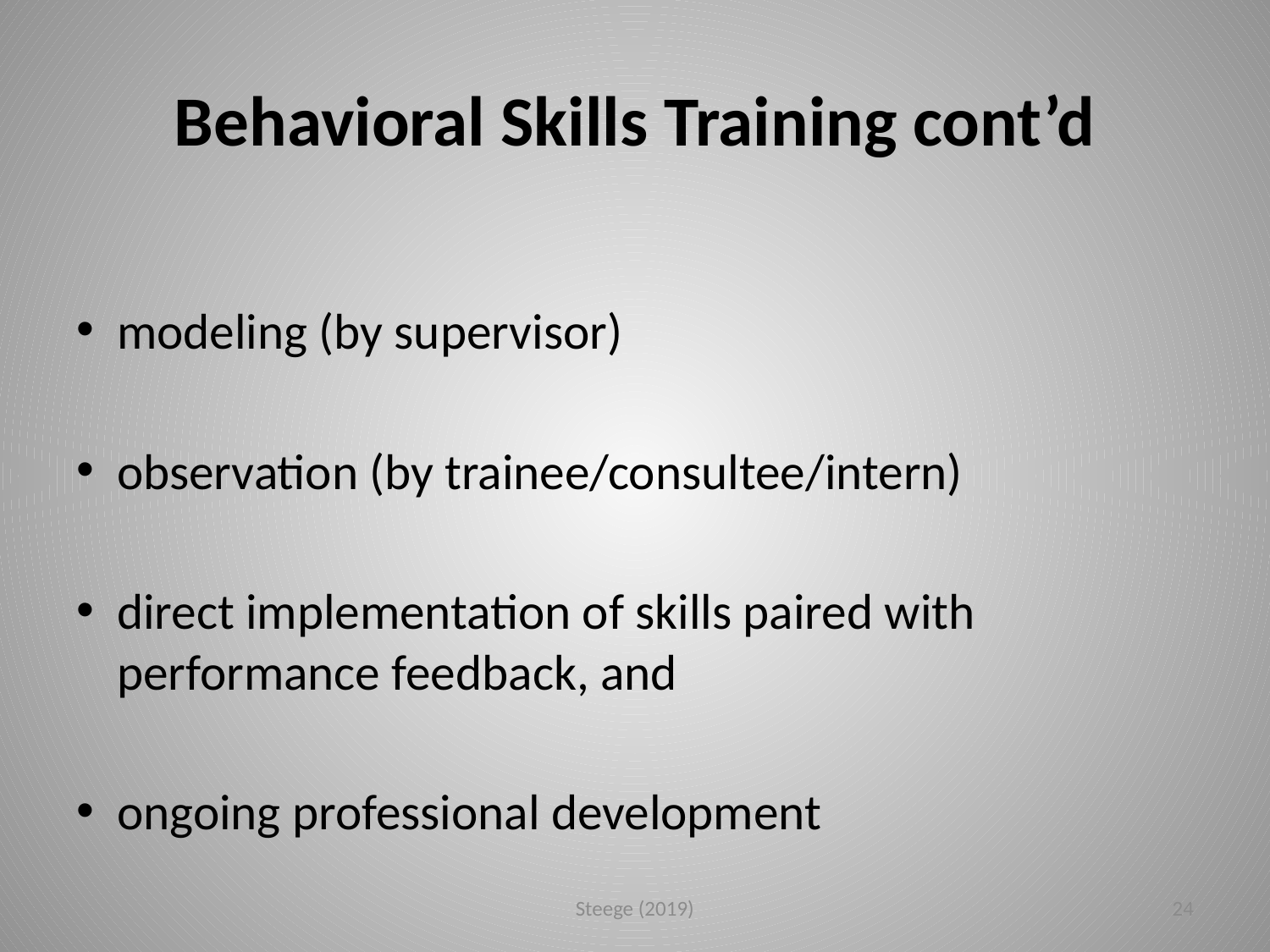

# Behavioral Skills Training cont’d

modeling (by supervisor)

observation (by trainee/consultee/intern)

direct implementation of skills paired with performance feedback, and

ongoing professional development

Steege (2019)
24